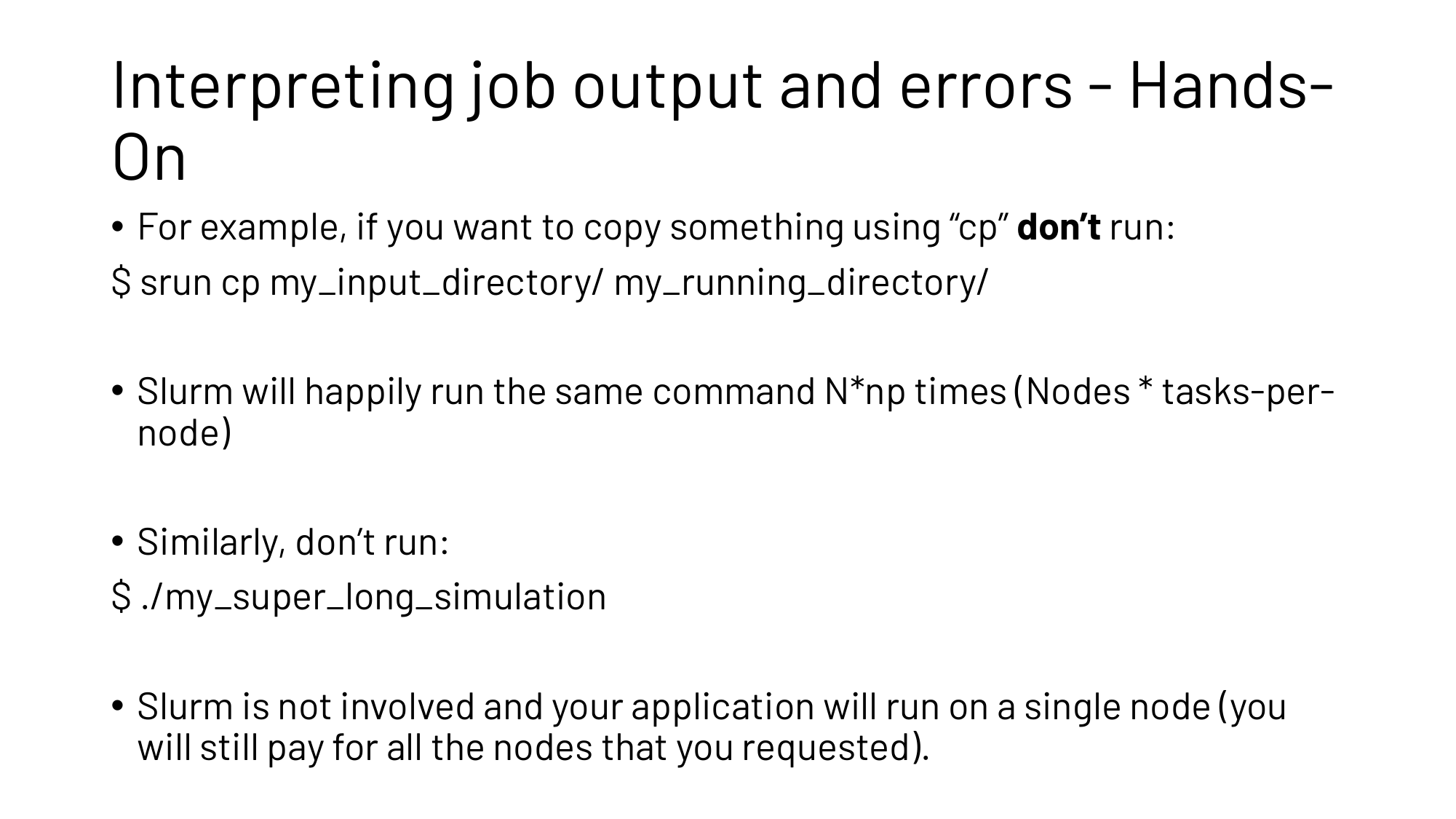

# Interpreting job output and errors - Hands-On
For example, if you want to copy something using “cp” don’t run:
$ srun cp my_input_directory/ my_running_directory/

Slurm will happily run the same command N*np times (Nodes * tasks-per-node)

Similarly, don’t run:
$ ./my_super_long_simulation

Slurm is not involved and your application will run on a single node (you will still pay for all the nodes that you requested).